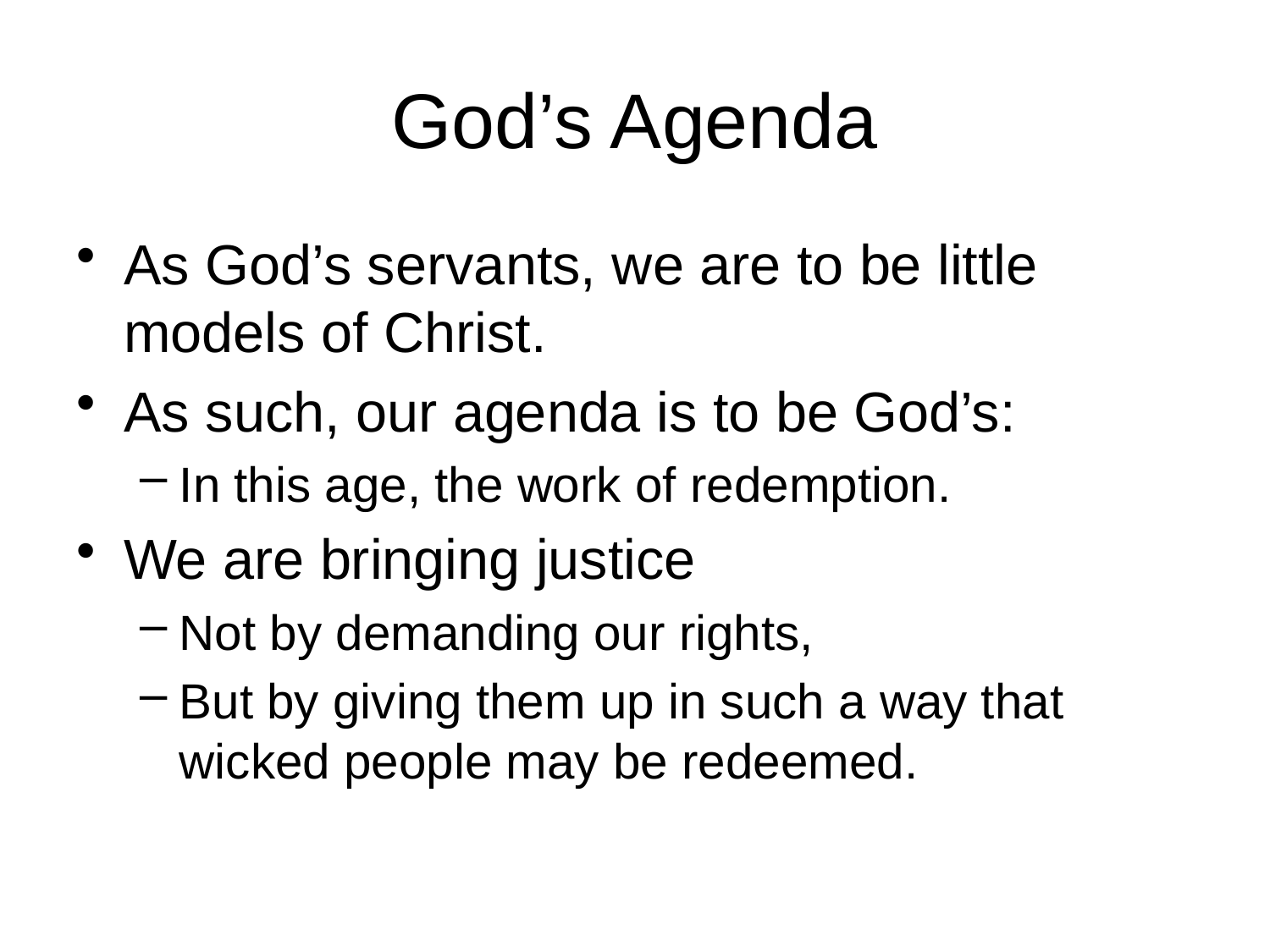

# God’s Agenda
As God’s servants, we are to be little models of Christ.
As such, our agenda is to be God’s:
In this age, the work of redemption.
We are bringing justice
Not by demanding our rights,
But by giving them up in such a way that wicked people may be redeemed.